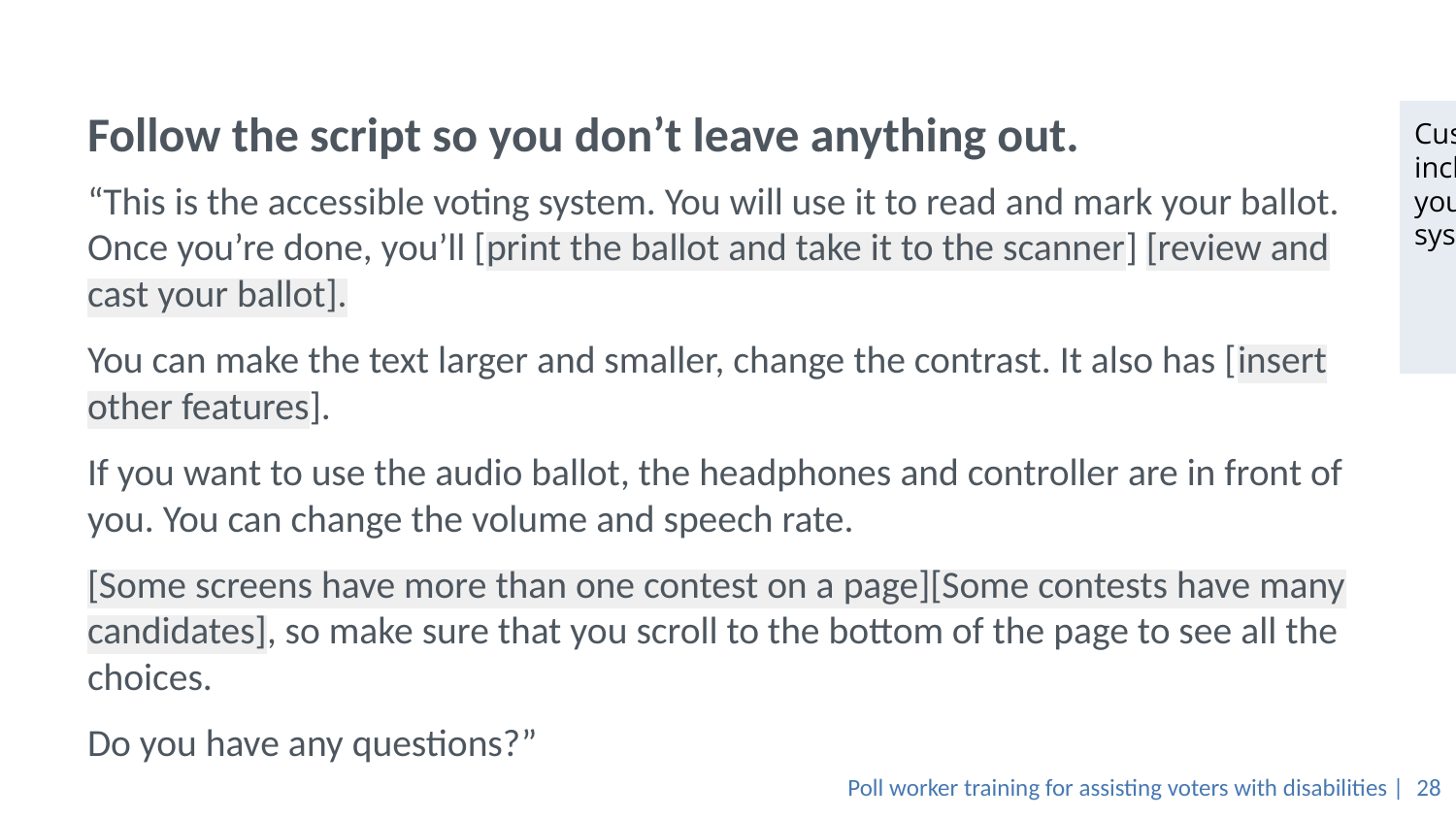

# Follow the script so you don’t leave anything out.
Customize the script to include the features on your accessible voting system.
“This is the accessible voting system. You will use it to read and mark your ballot. Once you’re done, you’ll [print the ballot and take it to the scanner] [review and cast your ballot].
You can make the text larger and smaller, change the contrast. It also has [insert other features].
If you want to use the audio ballot, the headphones and controller are in front of you. You can change the volume and speech rate.
[Some screens have more than one contest on a page][Some contests have many candidates], so make sure that you scroll to the bottom of the page to see all the choices.
Do you have any questions?”